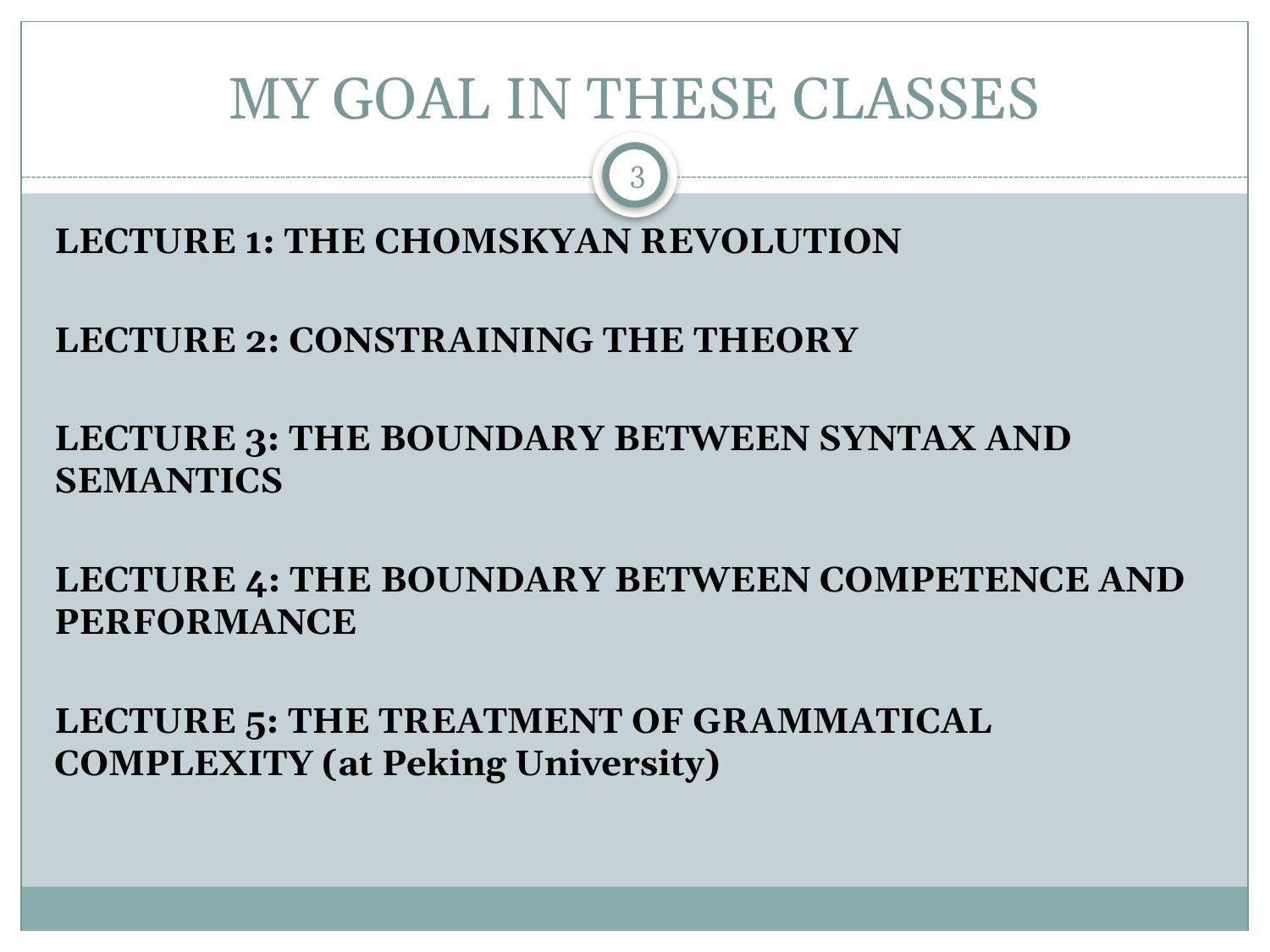

# MY GOAL IN THESE CLASSES
3
LECTURE 1: THE CHOMSKYAN REVOLUTION

LECTURE 2: CONSTRAINING THE THEORY

LECTURE 3: THE BOUNDARY BETWEEN SYNTAX AND SEMANTICS

LECTURE 4: THE BOUNDARY BETWEEN COMPETENCE AND PERFORMANCE

LECTURE 5: THE TREATMENT OF GRAMMATICAL COMPLEXITY (at Peking University)